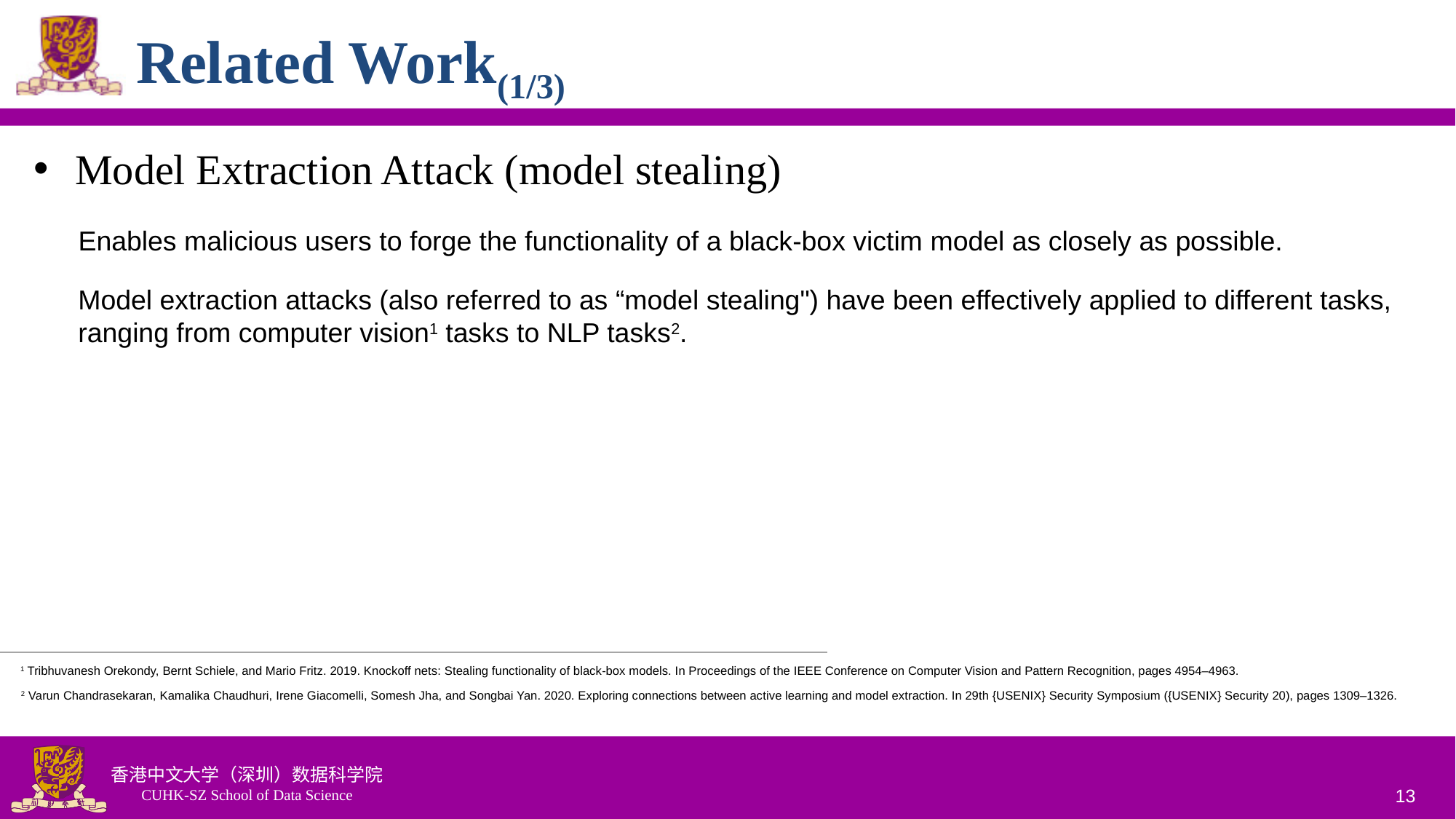

Related Work(1/3)
Model Extraction Attack (model stealing)
Enables malicious users to forge the functionality of a black-box victim model as closely as possible.
Model extraction attacks (also referred to as “model stealing") have been effectively applied to different tasks, ranging from computer vision1 tasks to NLP tasks2.
1 Tribhuvanesh Orekondy, Bernt Schiele, and Mario Fritz. 2019. Knockoff nets: Stealing functionality of black-box models. In Proceedings of the IEEE Conference on Computer Vision and Pattern Recognition, pages 4954–4963.
2 Varun Chandrasekaran, Kamalika Chaudhuri, Irene Giacomelli, Somesh Jha, and Songbai Yan. 2020. Exploring connections between active learning and model extraction. In 29th {USENIX} Security Symposium ({USENIX} Security 20), pages 1309–1326.
13